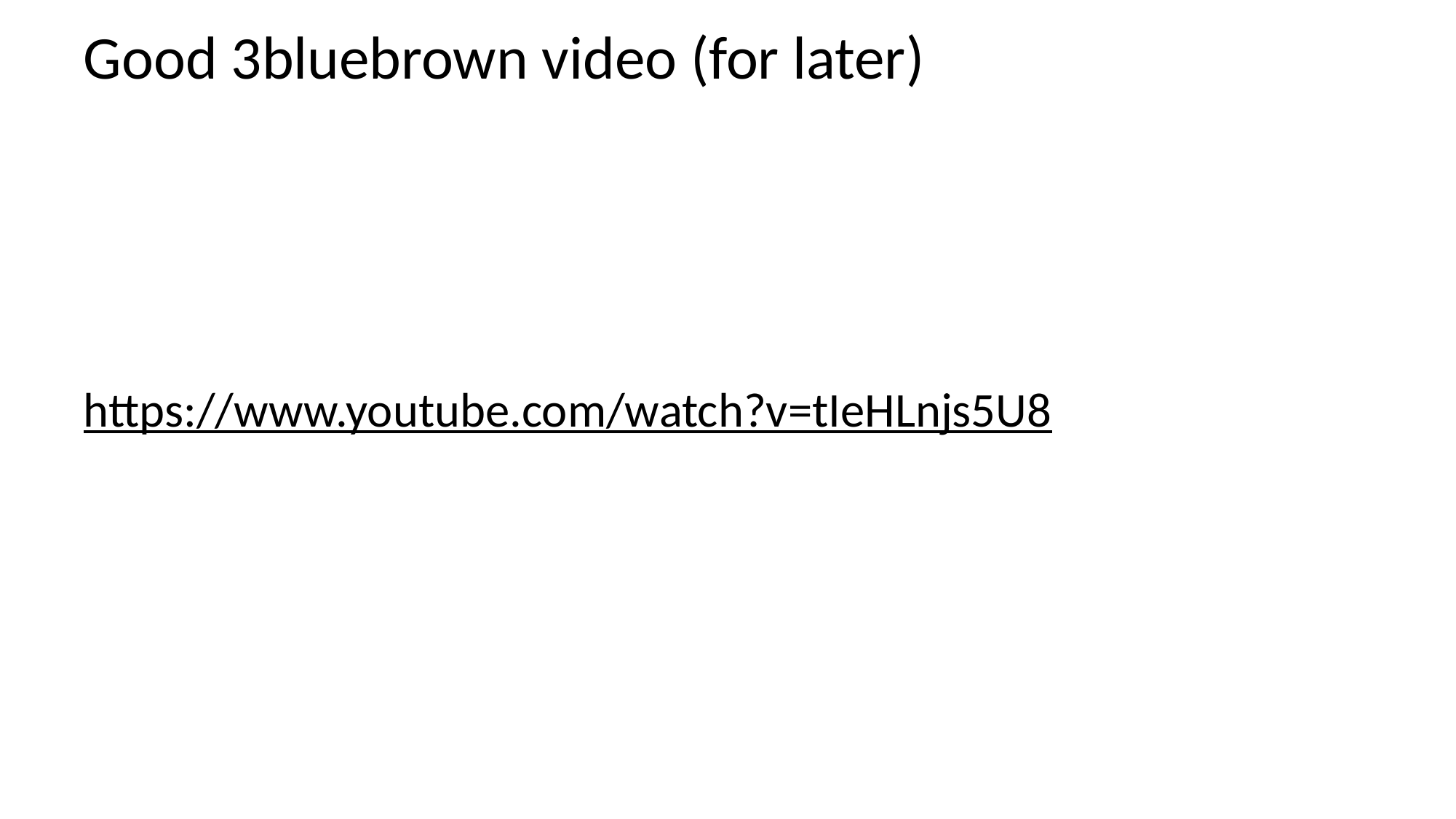

# Good 3bluebrown video (for later)
https://www.youtube.com/watch?v=tIeHLnjs5U8